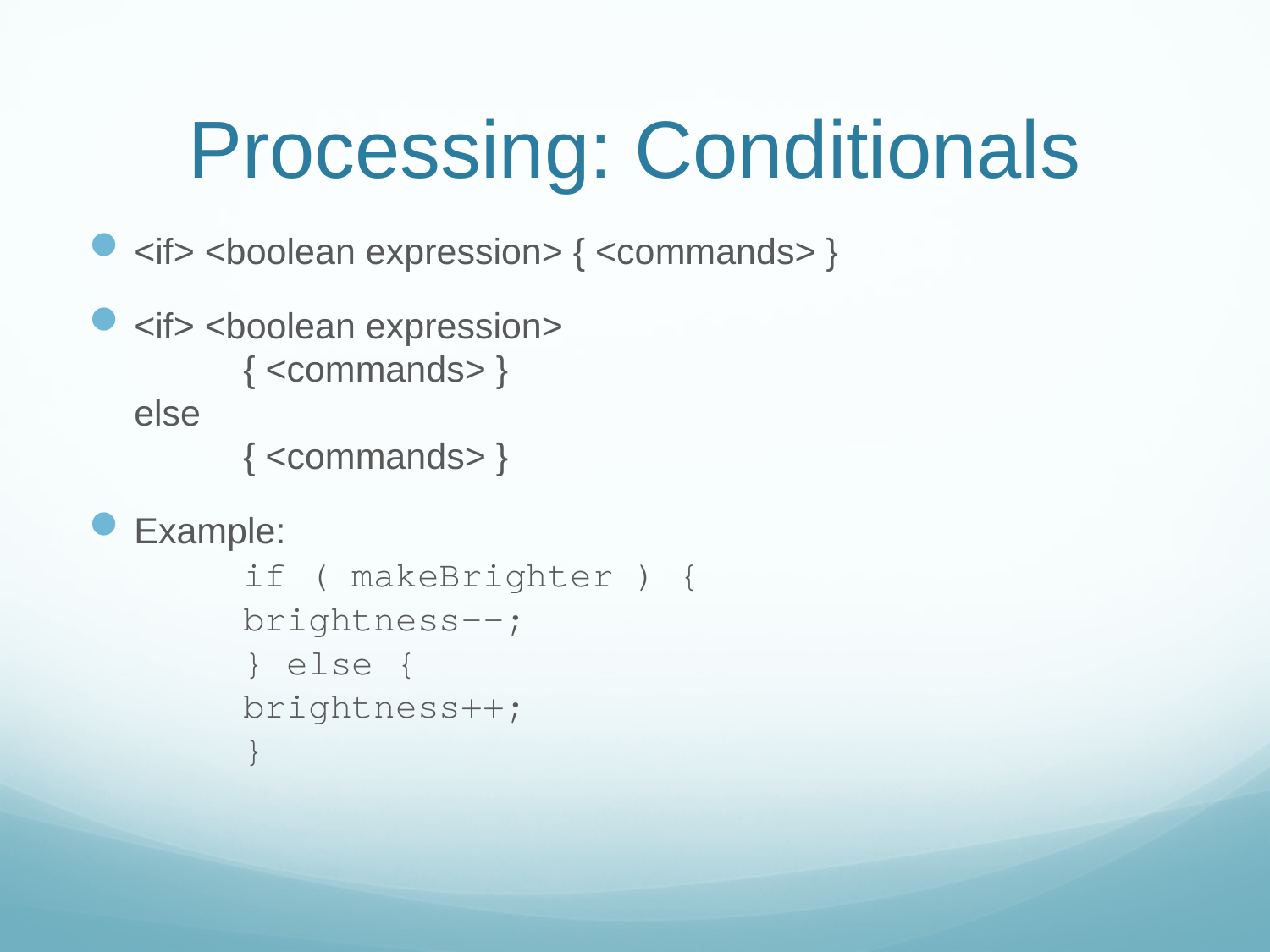

# Processing: Conditionals
<if> <boolean expression> { <commands> }
<if> <boolean expression>
	{ <commands> }
else
	{ <commands> }
Example:
	if ( makeBrighter ) {
		brightness--;
	} else {
		brightness++;
	}